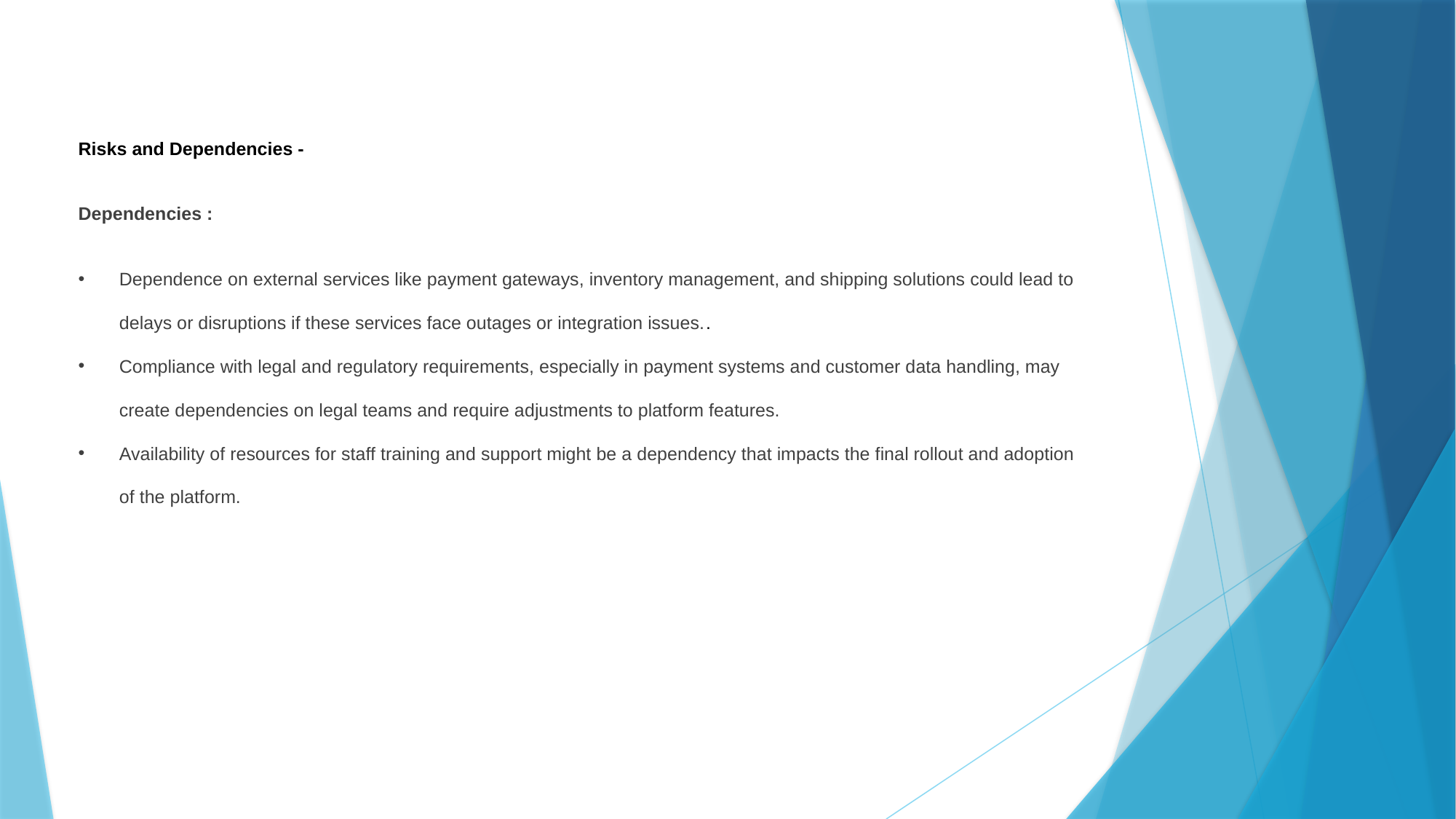

# Risks and Dependencies -
Dependencies :

Dependence on external services like payment gateways, inventory management, and shipping solutions could lead to delays or disruptions if these services face outages or integration issues..
Compliance with legal and regulatory requirements, especially in payment systems and customer data handling, may create dependencies on legal teams and require adjustments to platform features.
Availability of resources for staff training and support might be a dependency that impacts the final rollout and adoption of the platform.